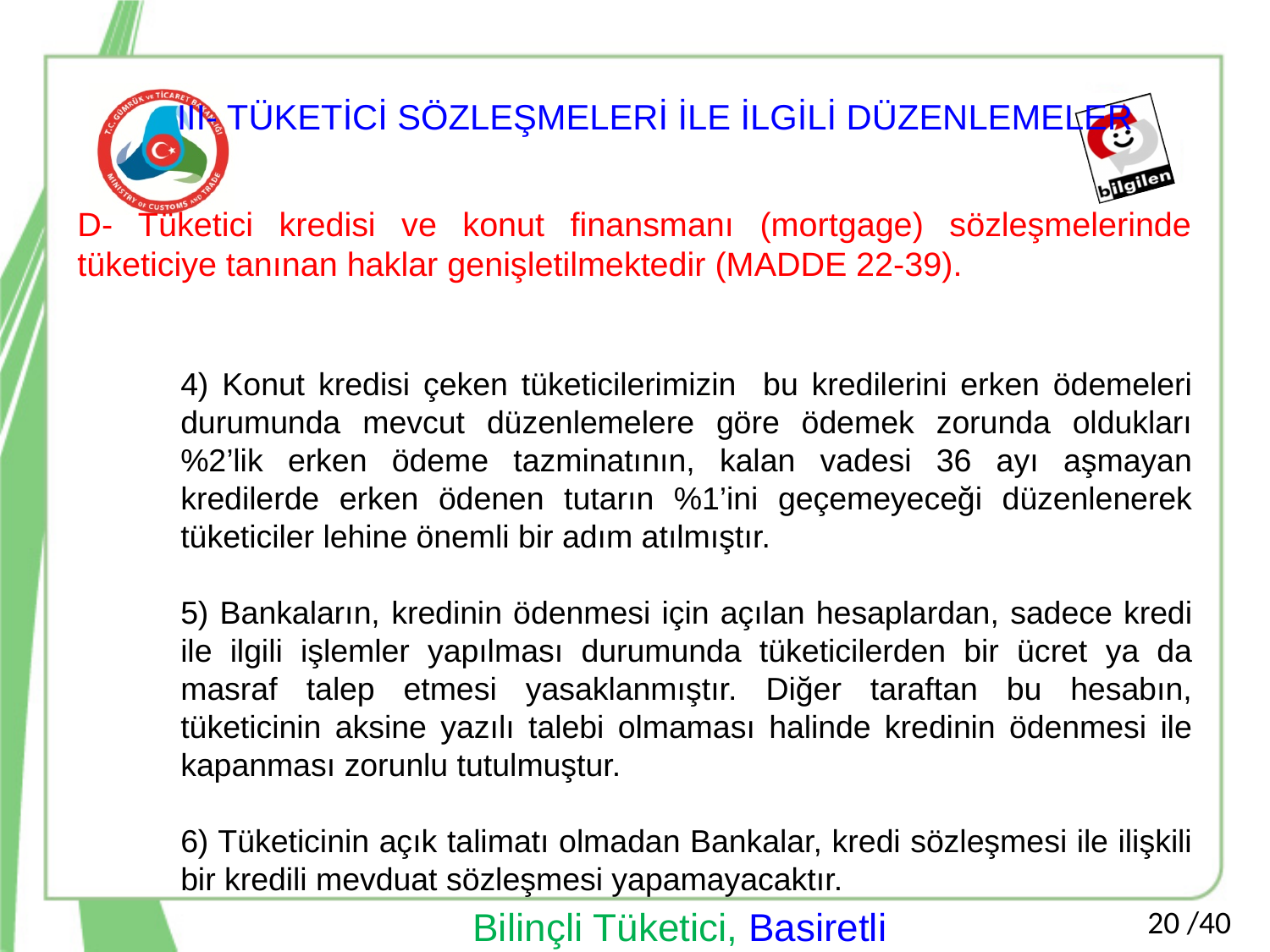

III- TÜKETİCİ SÖZLEŞMELERİ İLE İLGİLİ DÜZENLEMELER

D- Tüketici kredisi ve konut finansmanı (mortgage) sözleşmelerinde tüketiciye tanınan haklar genişletilmektedir (MADDE 22-39).

4) Konut kredisi çeken tüketicilerimizin  bu kredilerini erken ödemeleri durumunda mevcut düzenlemelere göre ödemek zorunda oldukları %2’lik erken ödeme tazminatının, kalan vadesi 36 ayı aşmayan kredilerde erken ödenen tutarın %1’ini geçemeyeceği düzenlenerek tüketiciler lehine önemli bir adım atılmıştır.

5) Bankaların, kredinin ödenmesi için açılan hesaplardan, sadece kredi ile ilgili işlemler yapılması durumunda tüketicilerden bir ücret ya da masraf talep etmesi yasaklanmıştır. Diğer taraftan bu hesabın, tüketicinin aksine yazılı talebi olmaması halinde kredinin ödenmesi ile kapanması zorunlu tutulmuştur.

6) Tüketicinin açık talimatı olmadan Bankalar, kredi sözleşmesi ile ilişkili bir kredili mevduat sözleşmesi yapamayacaktır.